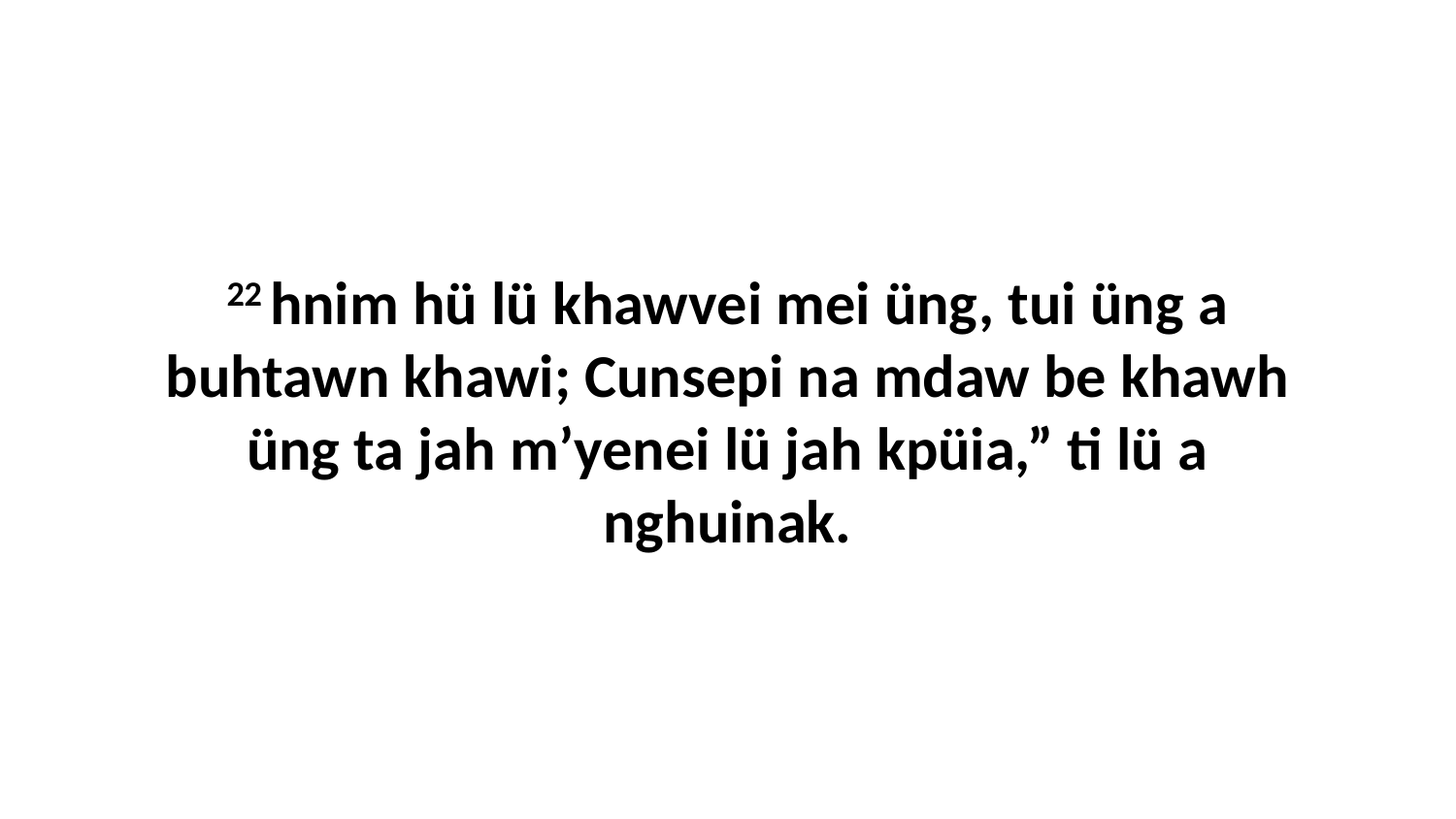

22 hnim hü lü khawvei mei üng, tui üng a buhtawn khawi; Cunsepi na mdaw be khawh üng ta jah m’yenei lü jah kpüia,” ti lü a nghuinak.